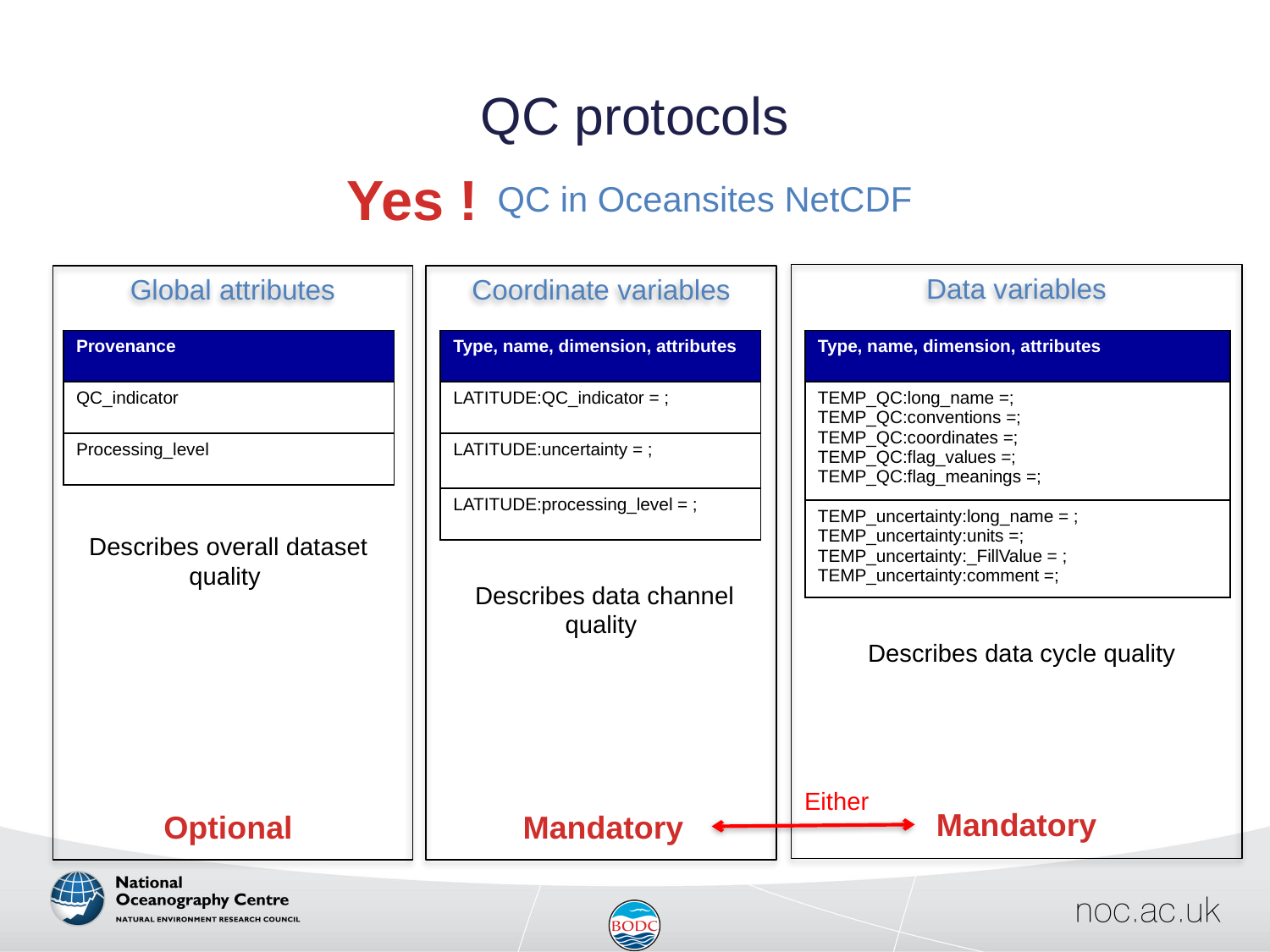

# QC protocols
Yes !
QC in Oceansites NetCDF
Data variables

Global attributes

Coordinate variables

| Provenance |
| --- |
| QC\_indicator |
| Processing\_level |
| Type, name, dimension, attributes |
| --- |
| LATITUDE:QC\_indicator = ; |
| LATITUDE:uncertainty = ; |
| LATITUDE:processing\_level = ; |
| Type, name, dimension, attributes |
| --- |
| TEMP\_QC:long\_name =; TEMP\_QC:conventions =; TEMP\_QC:coordinates =; TEMP\_QC:flag\_values =; TEMP\_QC:flag\_meanings =; |
| TEMP\_uncertainty:long\_name = ; TEMP\_uncertainty:units =; TEMP\_uncertainty:\_FillValue = ; TEMP\_uncertainty:comment =; |
Describes overall dataset quality
Describes data channel quality
Describes data cycle quality
Either
Mandatory
Mandatory
Optional